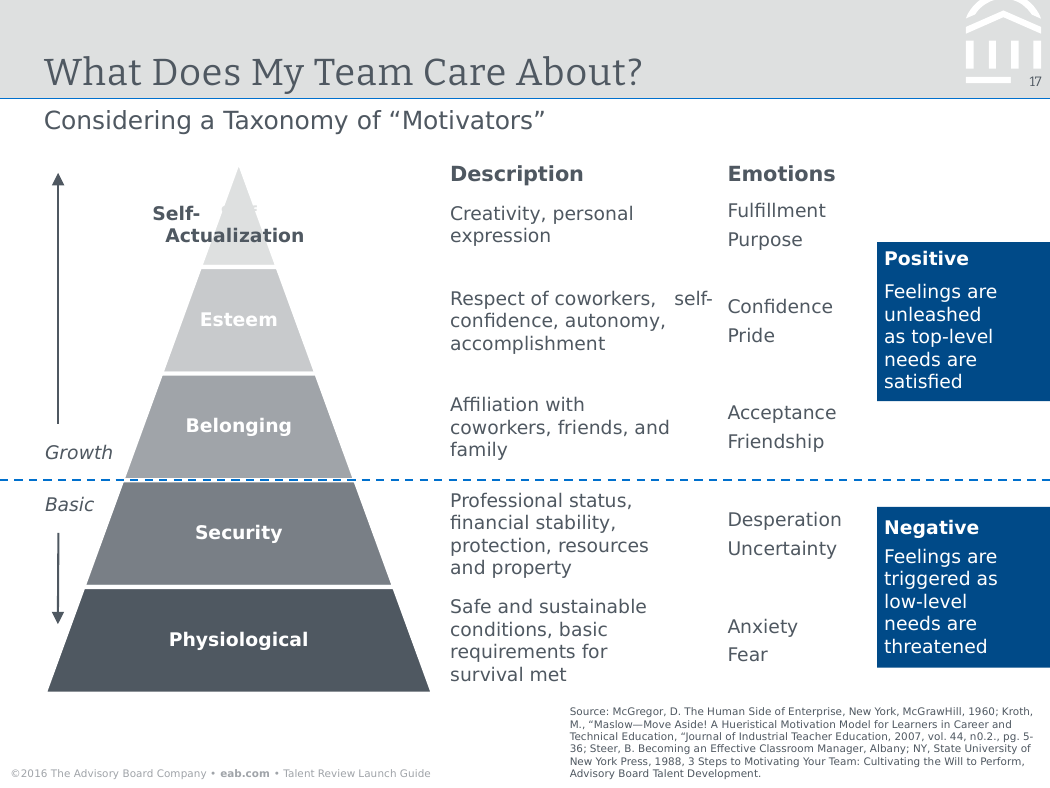

What Does My Team Care About?
Considering a Taxonomy of “Motivators”
Description
Emotions
Self
Fulfillment
Purpose
Self-                    Actualization
Creativity, personal expression

Positive
Feelings are unleashed as top-level needs are satisfied
Esteem
Respect of coworkers,   self-confidence, autonomy, accomplishment
Confidence
Pride
Belonging
Affiliation with coworkers, friends, and family
Acceptance
Friendship
Growth
Security
Professional status, financial stability, protection, resources and property
Basic

Desperation
Uncertainty
Negative
Feelings are triggered as low-level needs are threatened
Physiological
Safe and sustainable conditions, basic requirements for survival met
Anxiety
Fear
Source: McGregor, D. The Human Side of Enterprise, New York, McGrawHill, 1960; Kroth, M., “Maslow—Move Aside! A Hueristical Motivation Model for Learners in Career and Technical Education, “Journal of Industrial Teacher Education, 2007, vol. 44, n0.2., pg. 5-36; Steer, B. Becoming an Effective Classroom Manager, Albany; NY, State University of New York Press, 1988, 3 Steps to Motivating Your Team: Cultivating the Will to Perform, Advisory Board Talent Development.